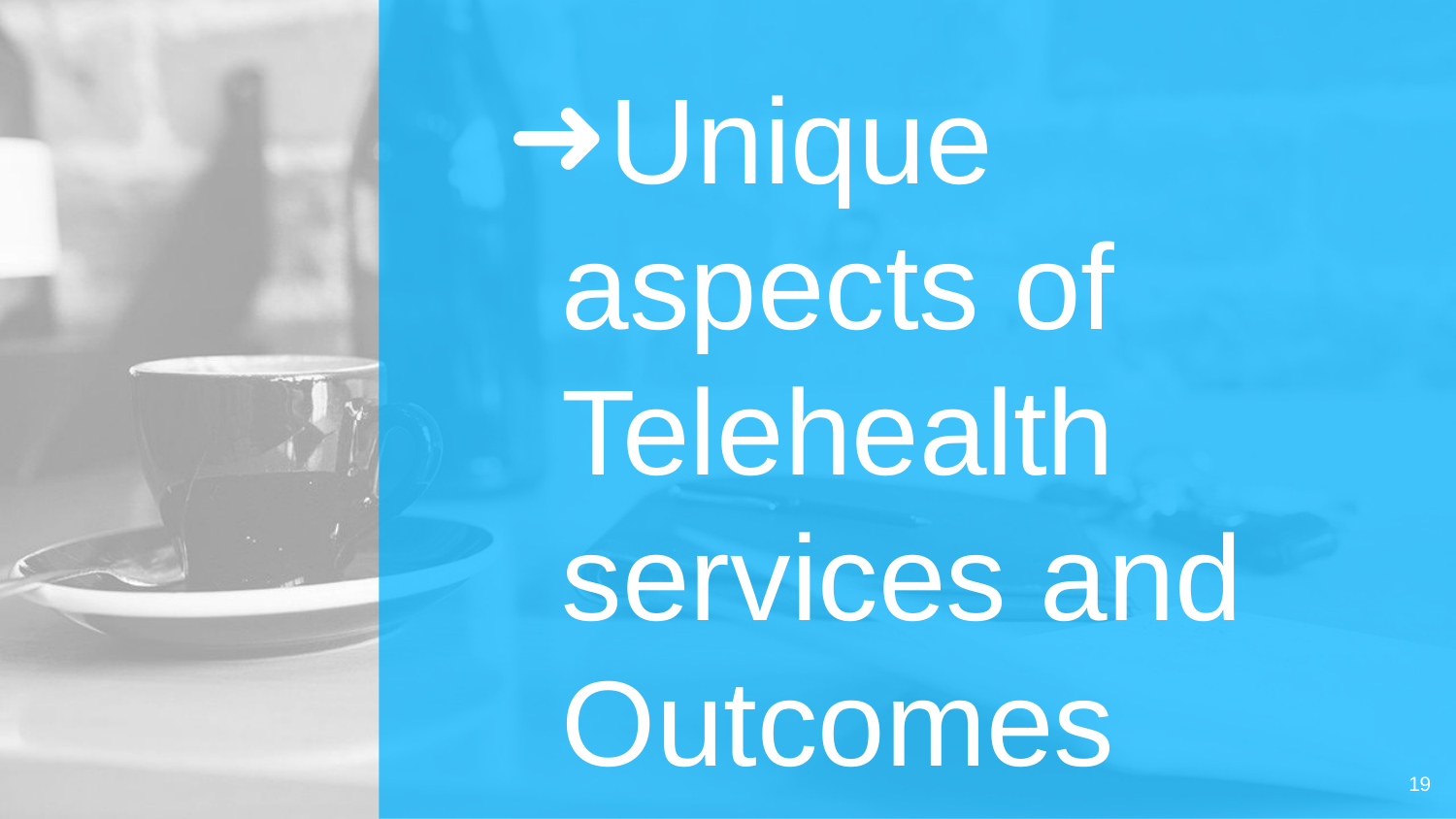

#
Unique aspects of Telehealth services and Outcomes

19